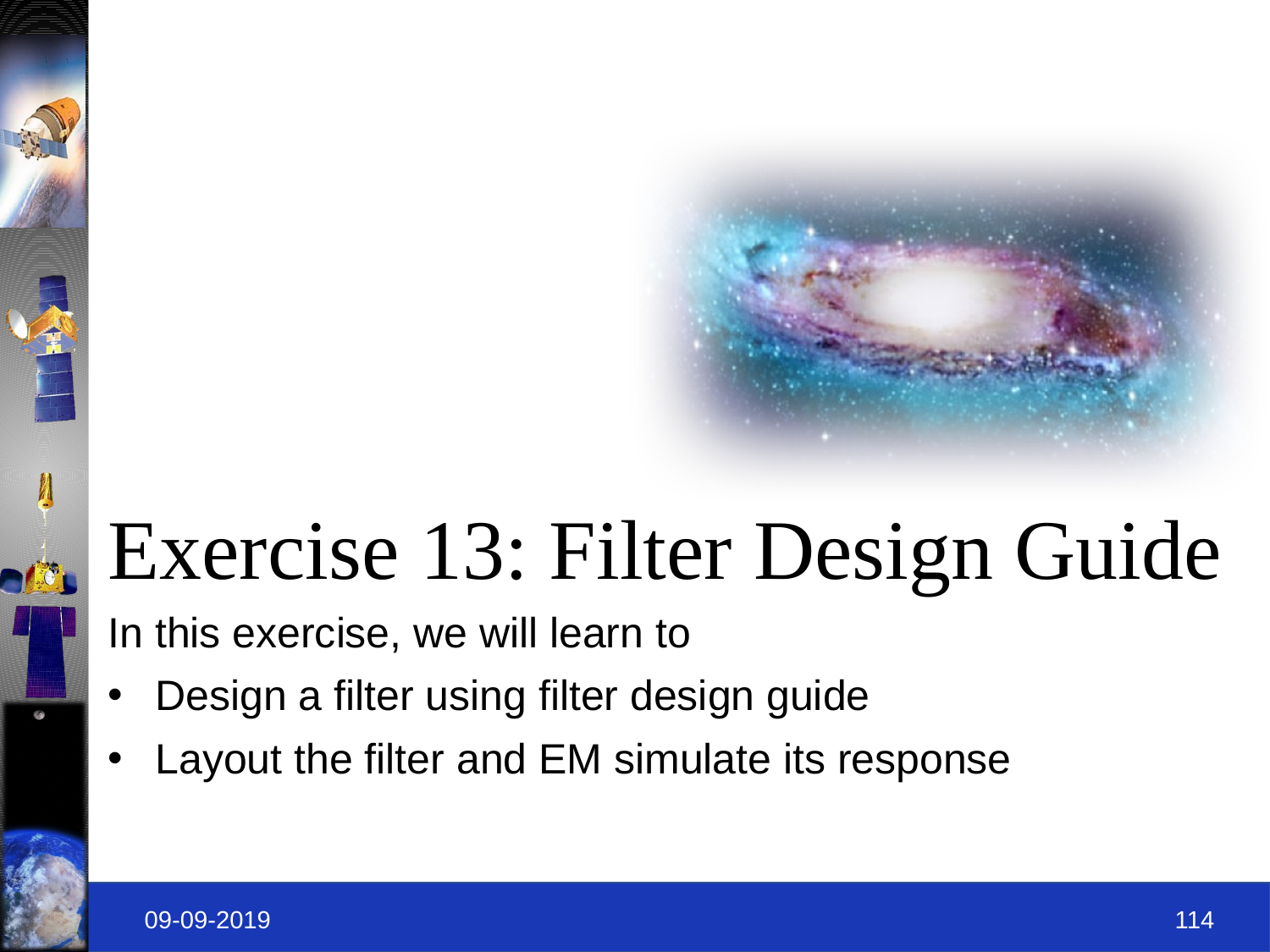

# Exercise 13: Filter Design Guide
In this exercise, we will learn to
Design a filter using filter design guide
Layout the filter and EM simulate its response
09-09-2019
114